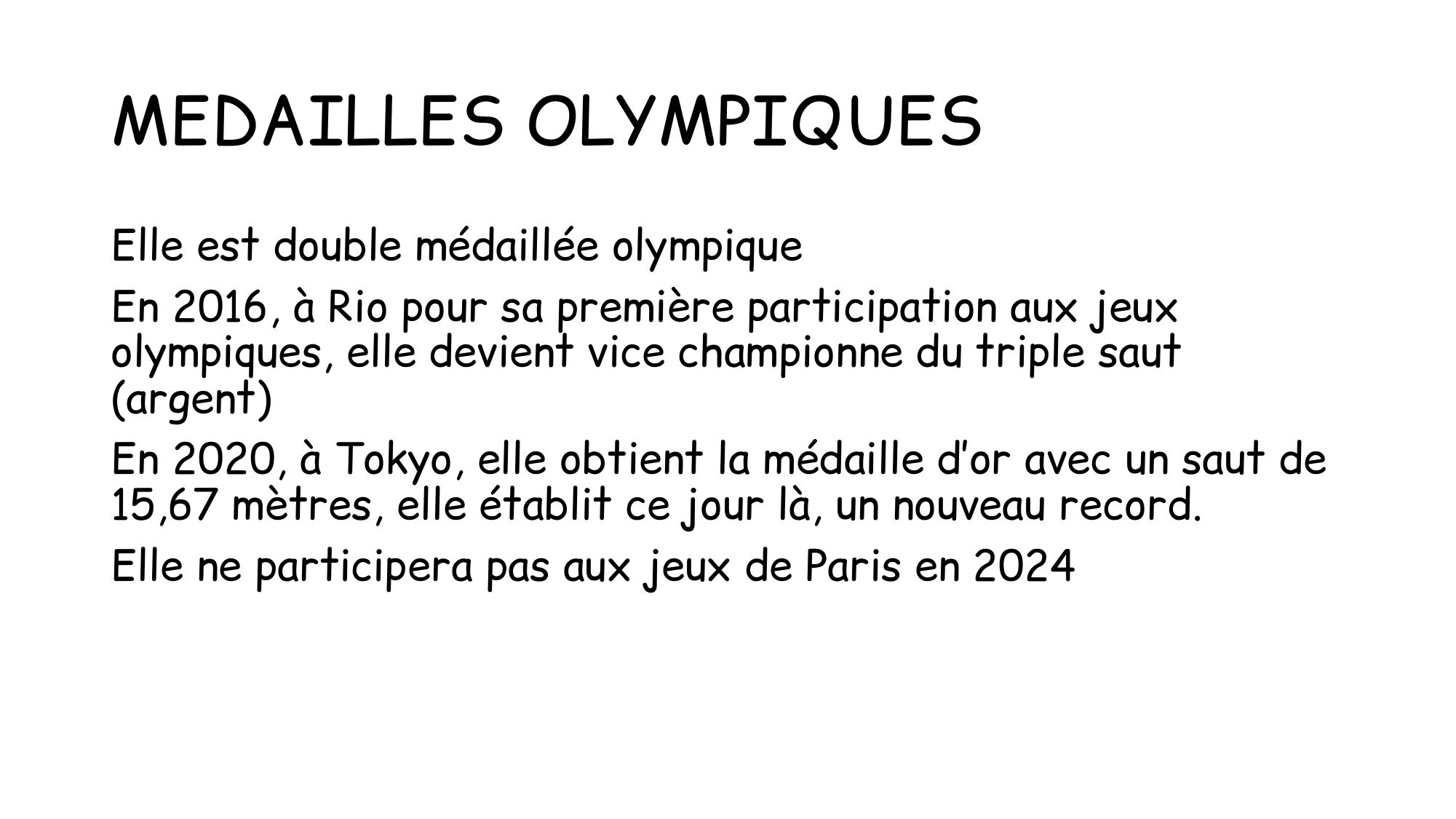

# MEDAILLES OLYMPIQUES
Elle est double médaillée olympique
En 2016, à Rio pour sa première participation aux jeux olympiques, elle devient vice championne du triple saut (argent)
En 2020, à Tokyo, elle obtient la médaille d’or avec un saut de 15,67 mètres, elle établit ce jour là, un nouveau record.
Elle ne participera pas aux jeux de Paris en 2024